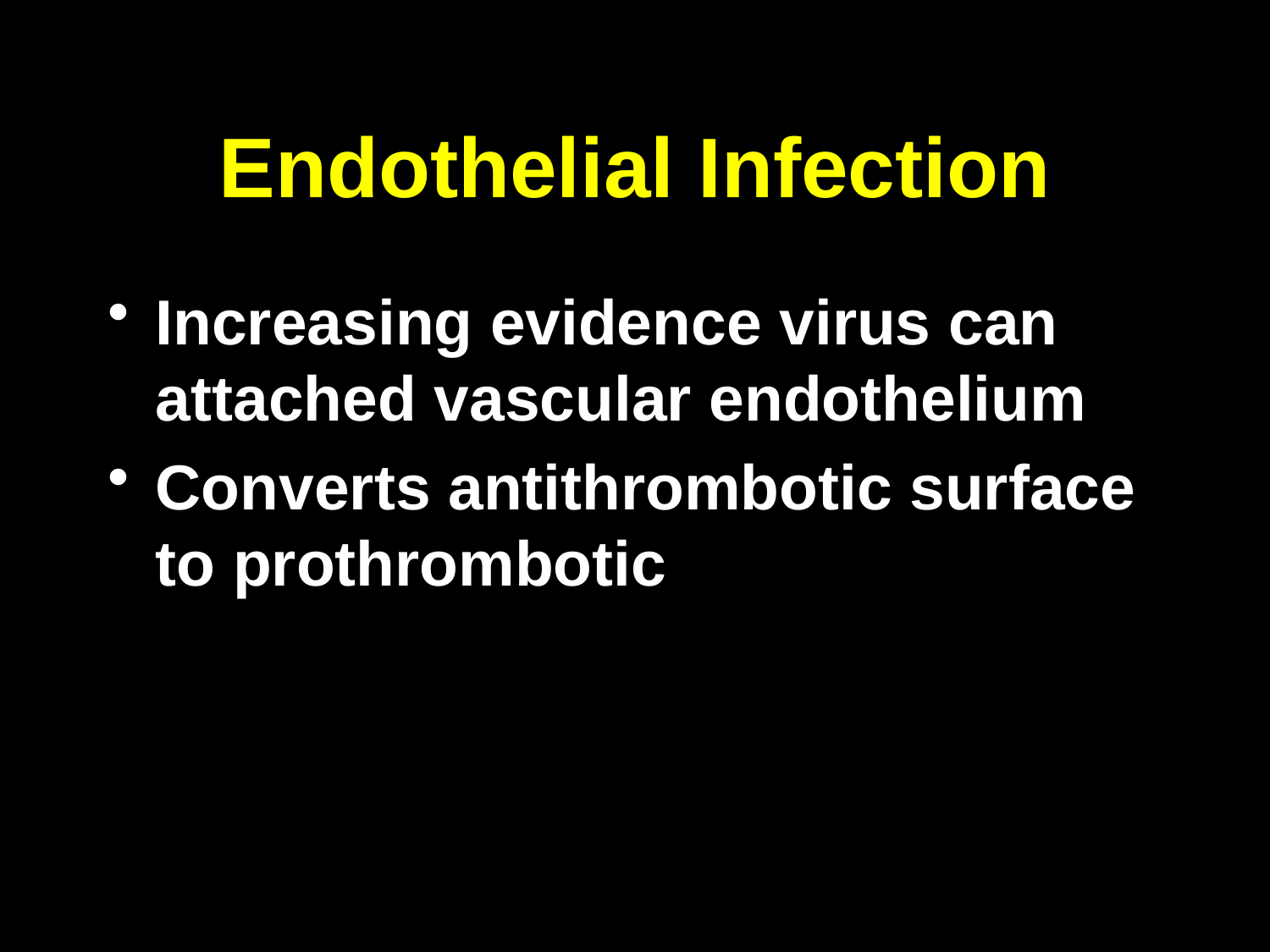

# Endothelial Infection
Increasing evidence virus can attached vascular endothelium
Converts antithrombotic surface to prothrombotic